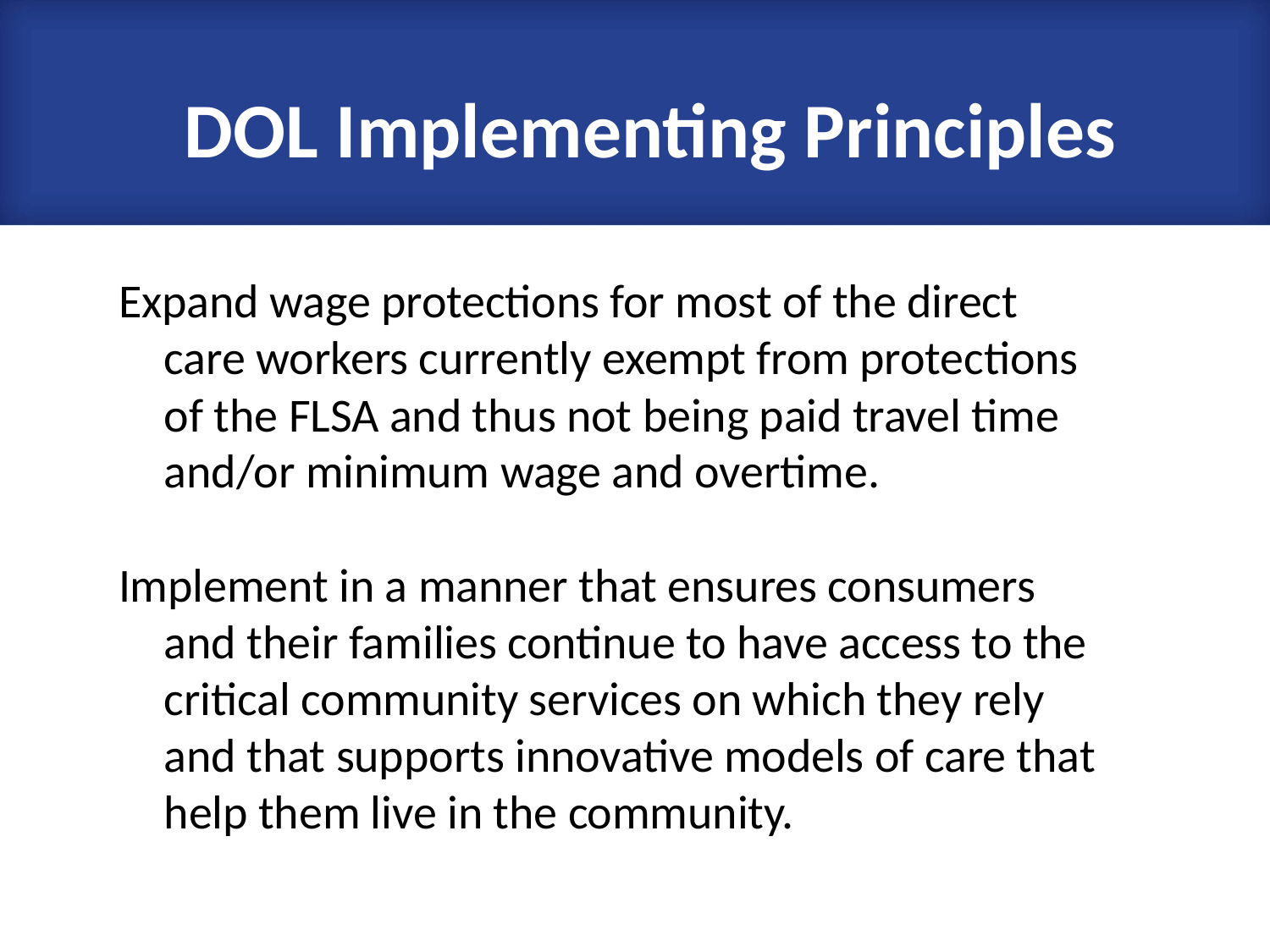

DOL Implementing Principles
Expand wage protections for most of the direct care workers currently exempt from protections of the FLSA and thus not being paid travel time and/or minimum wage and overtime.

Implement in a manner that ensures consumers and their families continue to have access to the critical community services on which they rely and that supports innovative models of care that help them live in the community.